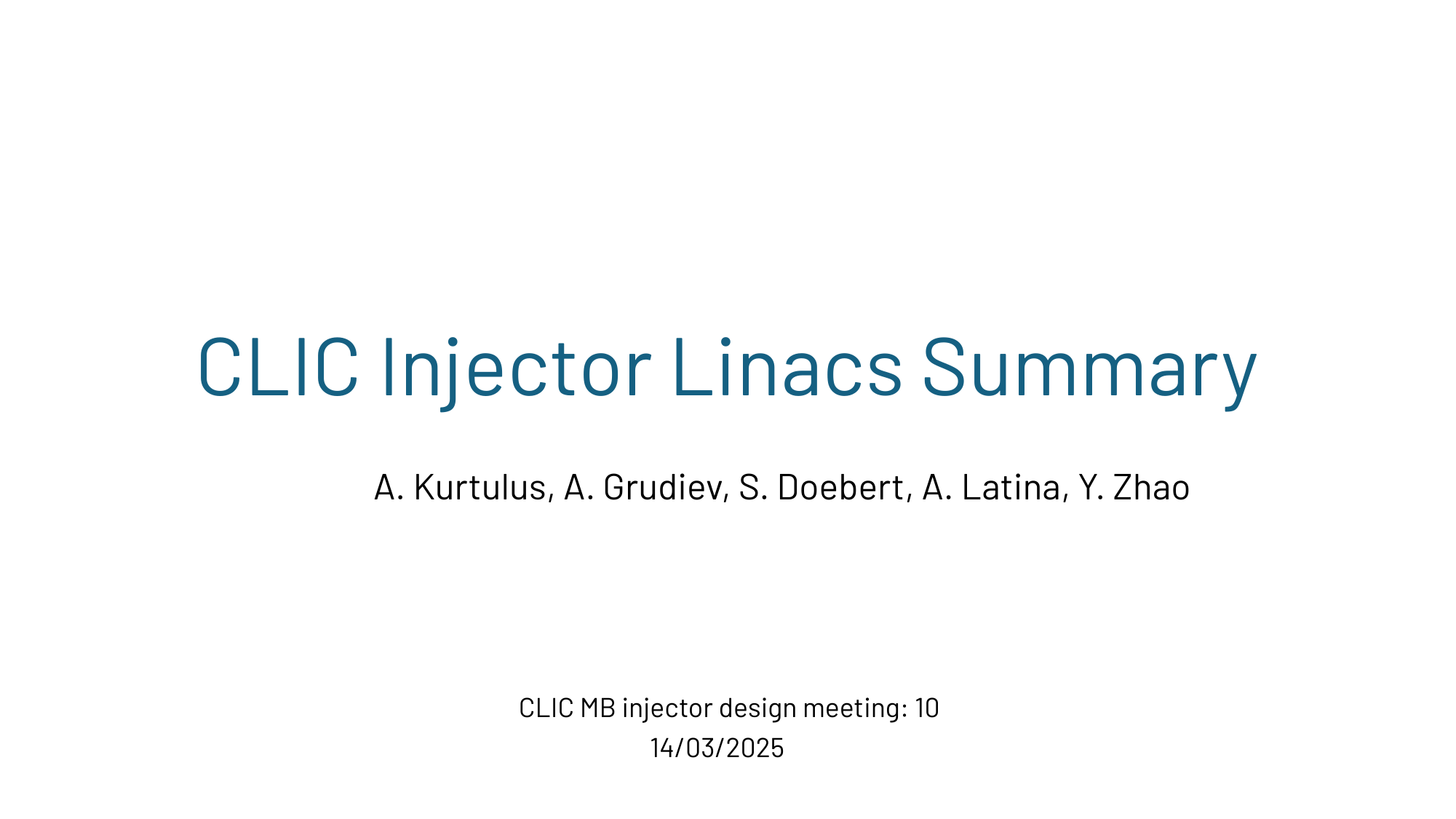

# CLIC Injector Linacs Summary
	A. Kurtulus, A. Grudiev, S. Doebert, A. Latina, Y. Zhao
CLIC MB injector design meeting: 10
14/03/2025